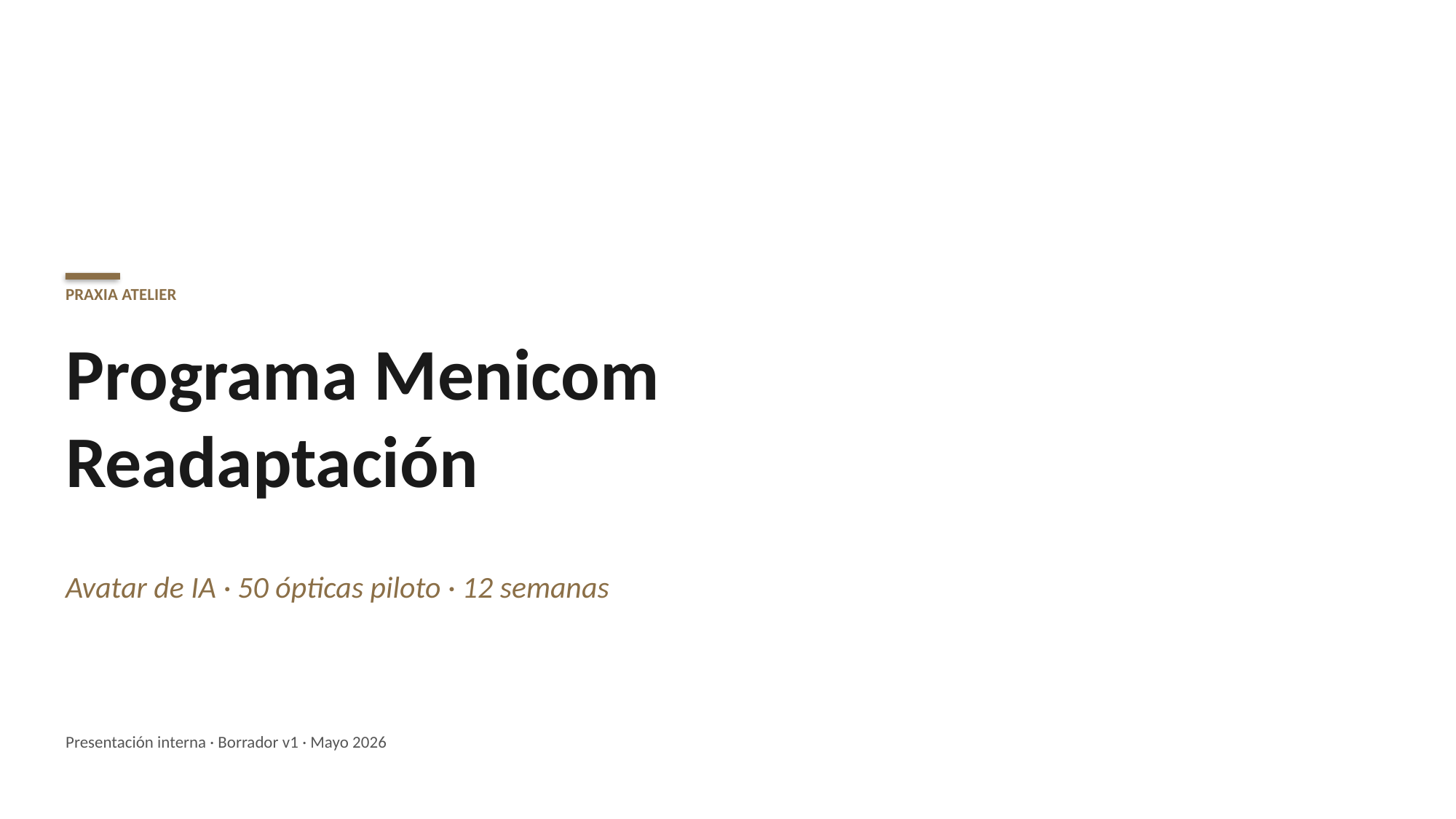

PRAXIA ATELIER
Programa Menicom
Readaptación
Avatar de IA · 50 ópticas piloto · 12 semanas
Presentación interna · Borrador v1 · Mayo 2026